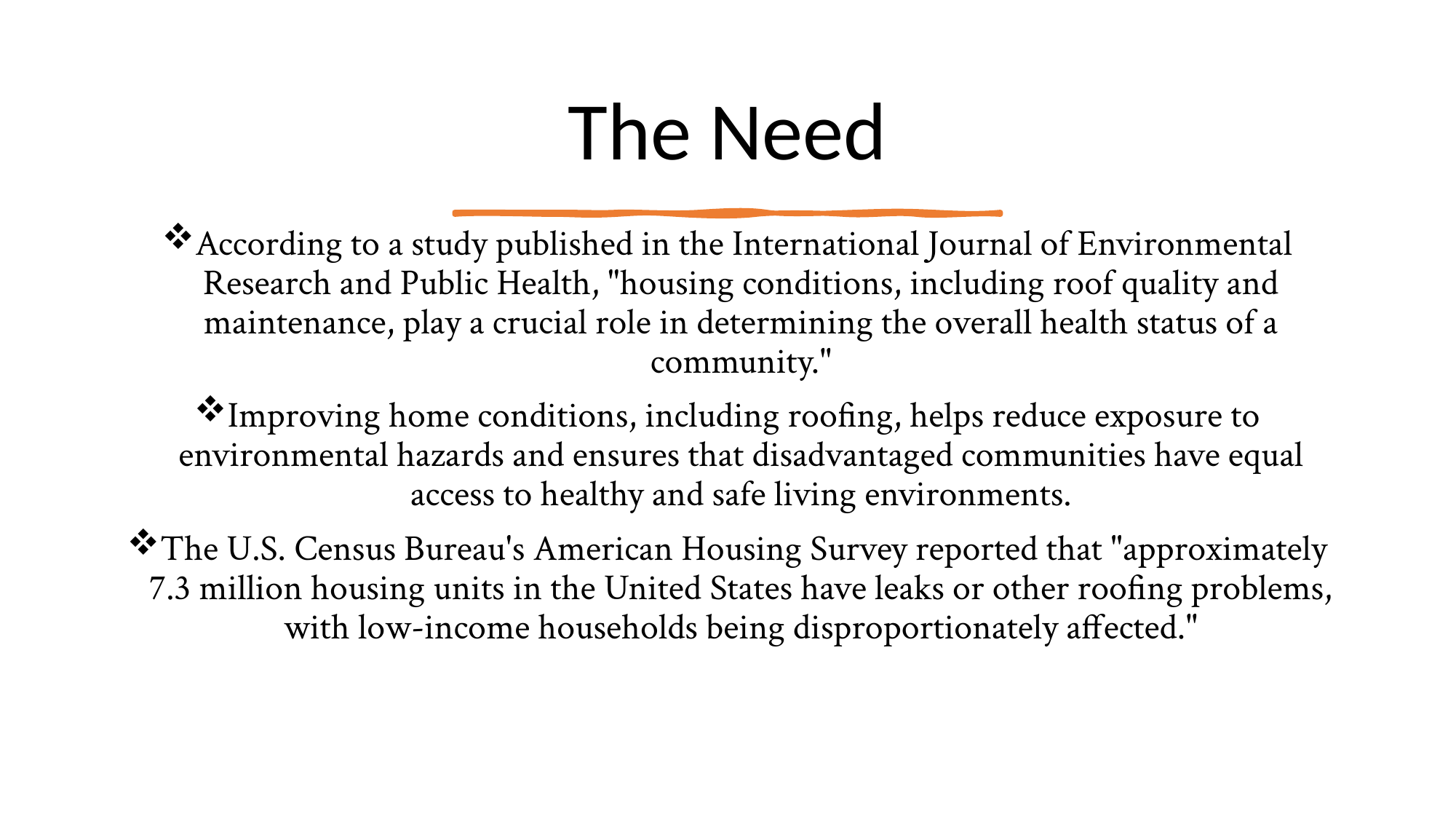

# The Need

According to a study published in the International Journal of Environmental Research and Public Health, "housing conditions, including roof quality and maintenance, play a crucial role in determining the overall health status of a community."
Improving home conditions, including roofing, helps reduce exposure to environmental hazards and ensures that disadvantaged communities have equal access to healthy and safe living environments.
The U.S. Census Bureau's American Housing Survey reported that "approximately 7.3 million housing units in the United States have leaks or other roofing problems, with low-income households being disproportionately affected."